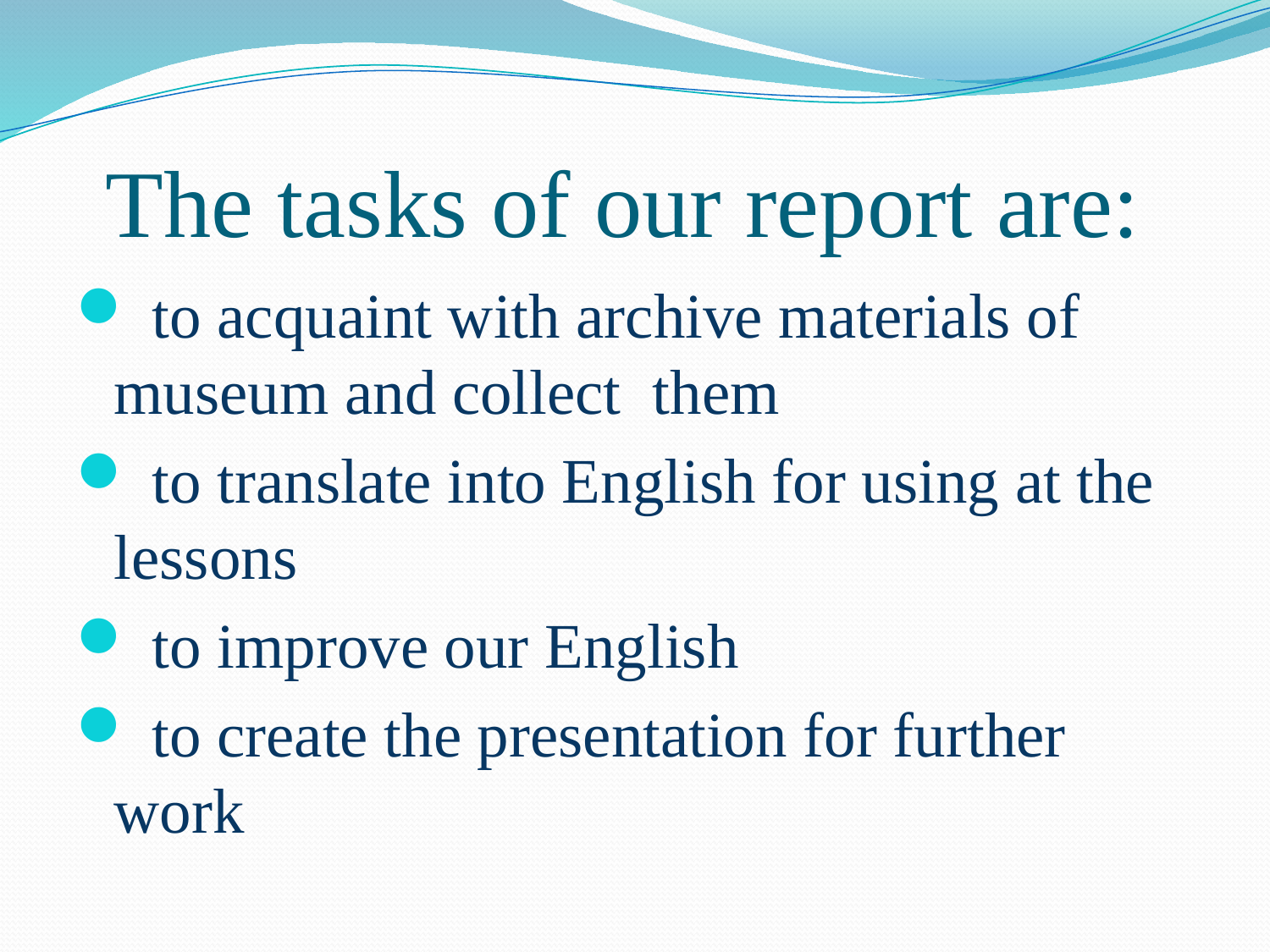

# The tasks of our report are:
 to acquaint with archive materials of museum and collect  them
 to translate into English for using at the lessons
 to improve our English
 to create the presentation for further work